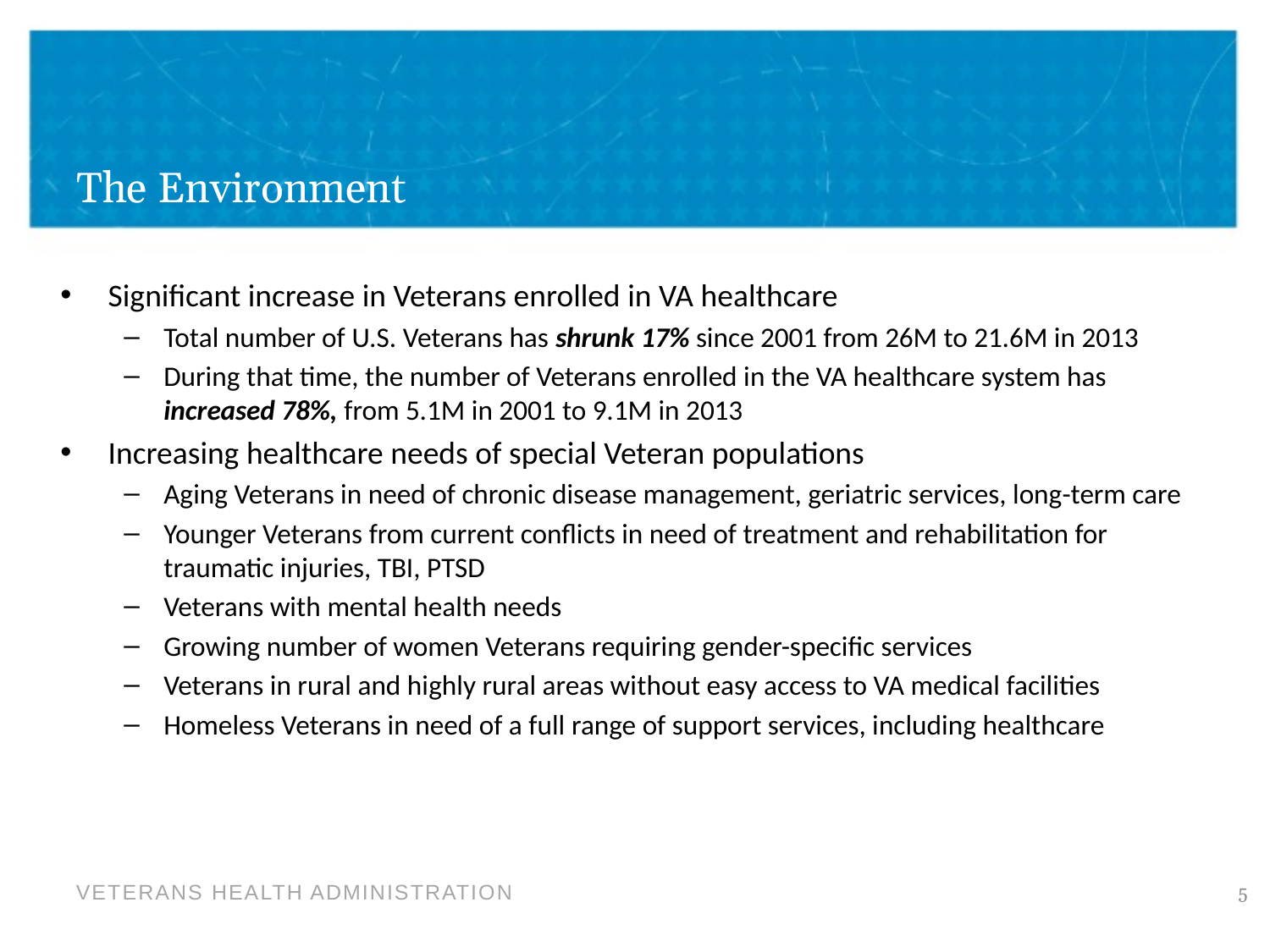

# The Environment
Significant increase in Veterans enrolled in VA healthcare
Total number of U.S. Veterans has shrunk 17% since 2001 from 26M to 21.6M in 2013
During that time, the number of Veterans enrolled in the VA healthcare system has increased 78%, from 5.1M in 2001 to 9.1M in 2013
Increasing healthcare needs of special Veteran populations
Aging Veterans in need of chronic disease management, geriatric services, long-term care
Younger Veterans from current conflicts in need of treatment and rehabilitation for traumatic injuries, TBI, PTSD
Veterans with mental health needs
Growing number of women Veterans requiring gender-specific services
Veterans in rural and highly rural areas without easy access to VA medical facilities
Homeless Veterans in need of a full range of support services, including healthcare

5